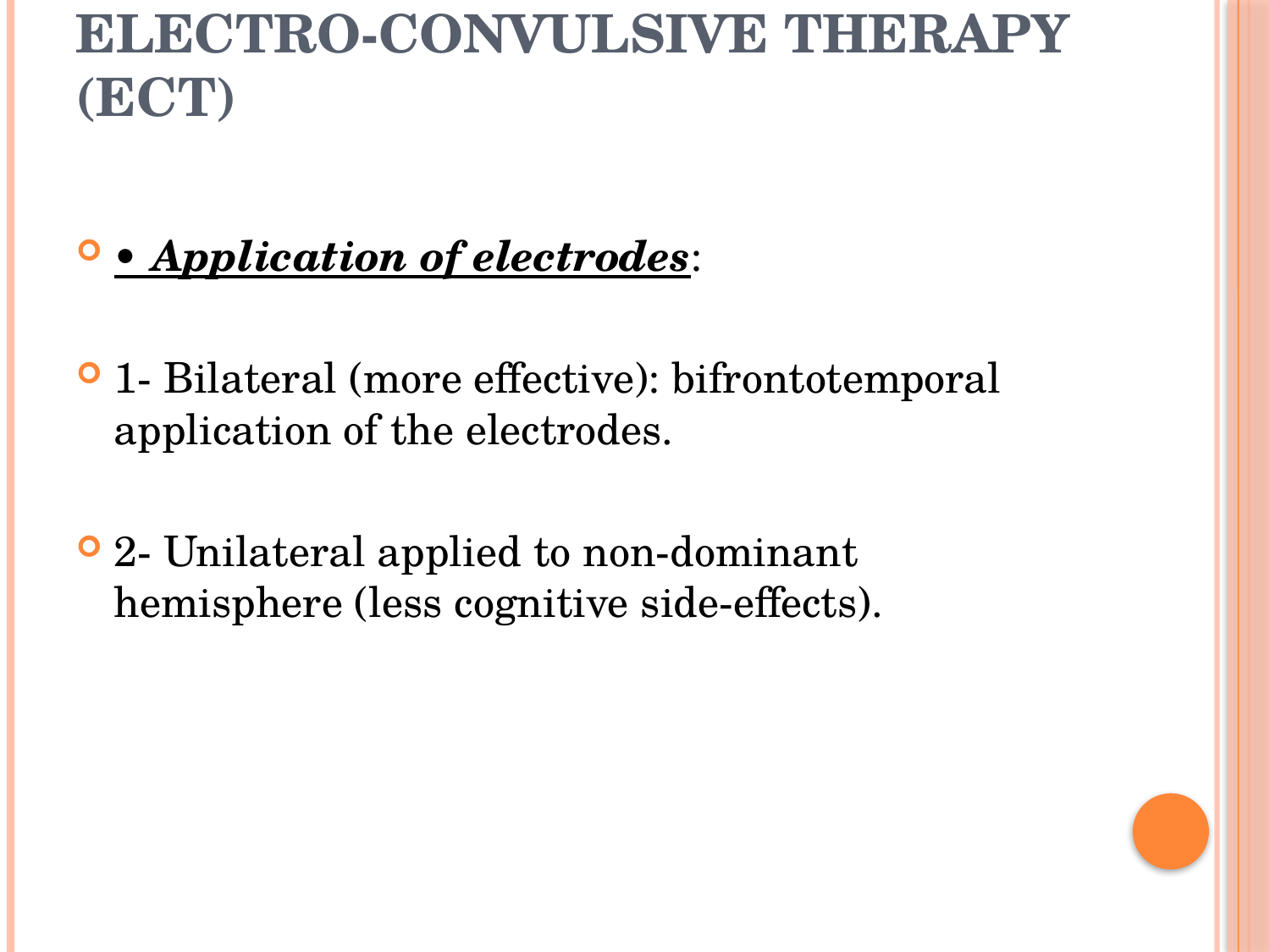

# Electro-Convulsive Therapy (ECT)
• Application of electrodes:

1- Bilateral (more effective): bifrontotemporal application of the electrodes.

2- Unilateral applied to non-dominant hemisphere (less cognitive side-effects).